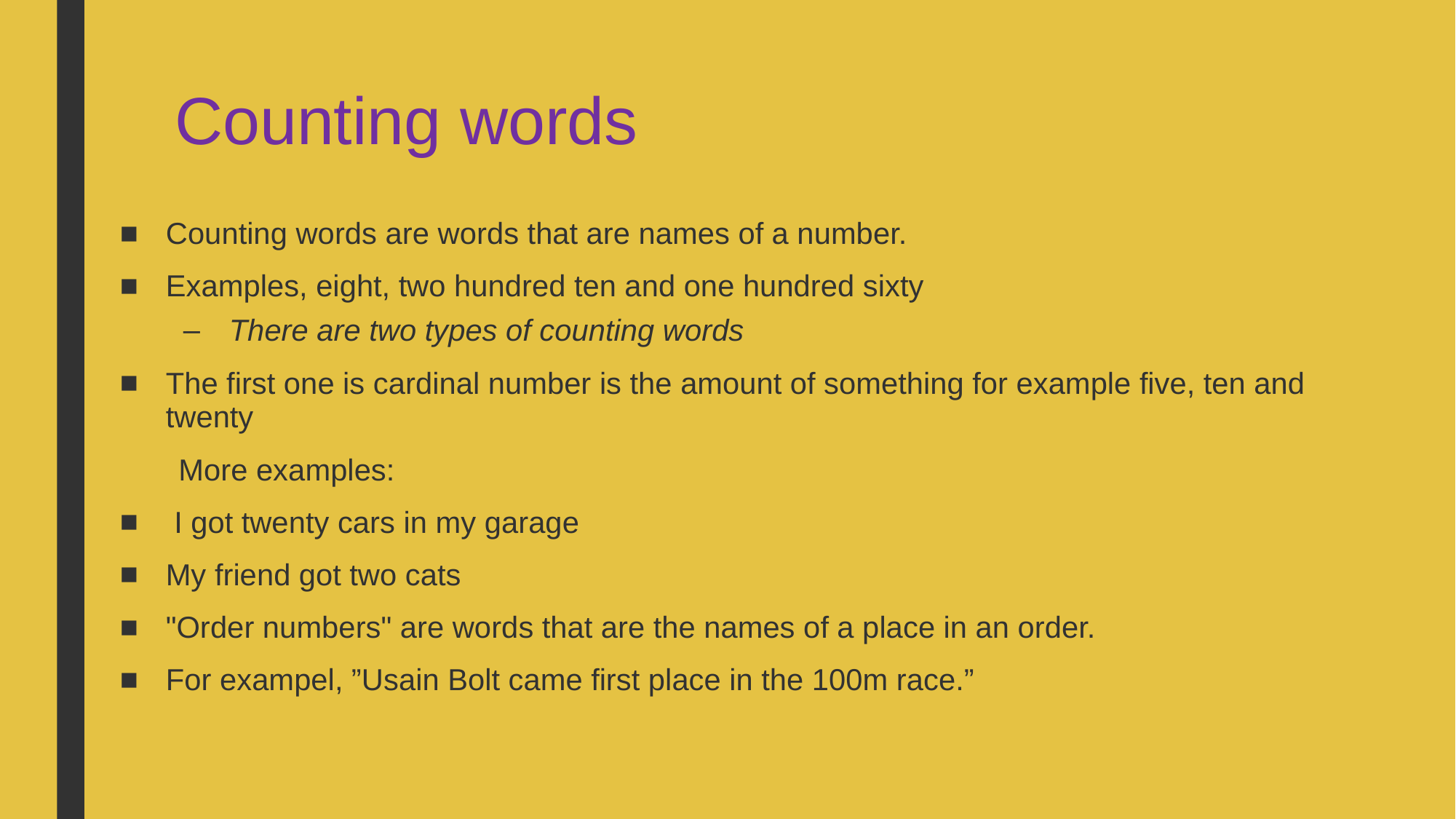

# Counting words
Counting words are words that are names of a number.
Examples, eight, two hundred ten and one hundred sixty
There are two types of counting words
The first one is cardinal number is the amount of something for example five, ten and twenty
       More examples:
 I got twenty cars in my garage
My friend got two cats
"Order numbers" are words that are the names of a place in an order.
For exampel, ”Usain Bolt came first place in the 100m race.”